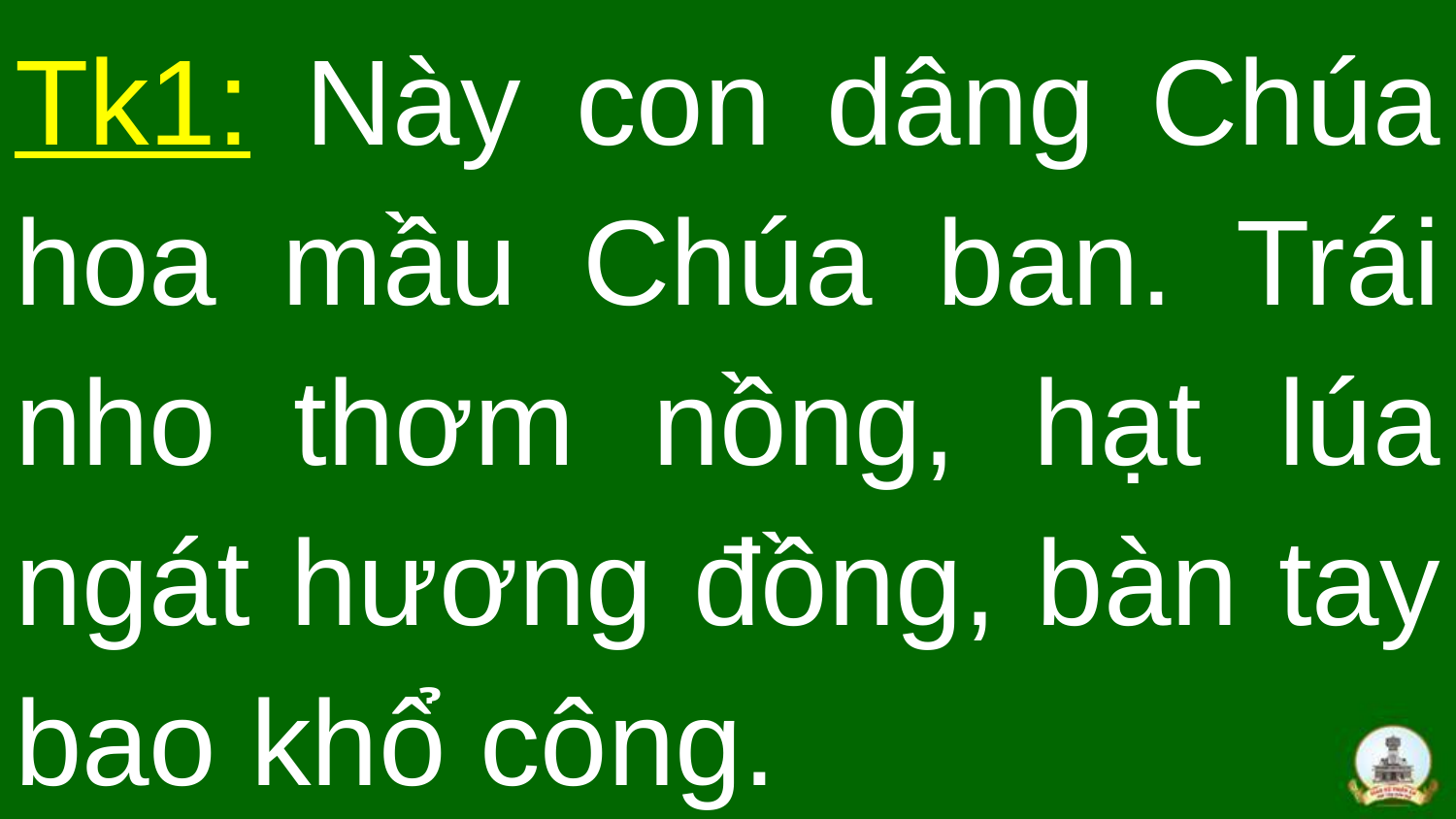

# Tk1: Này con dâng Chúa hoa mầu Chúa ban. Trái nho thơm nồng, hạt lúa ngát hương đồng, bàn tay bao khổ công.